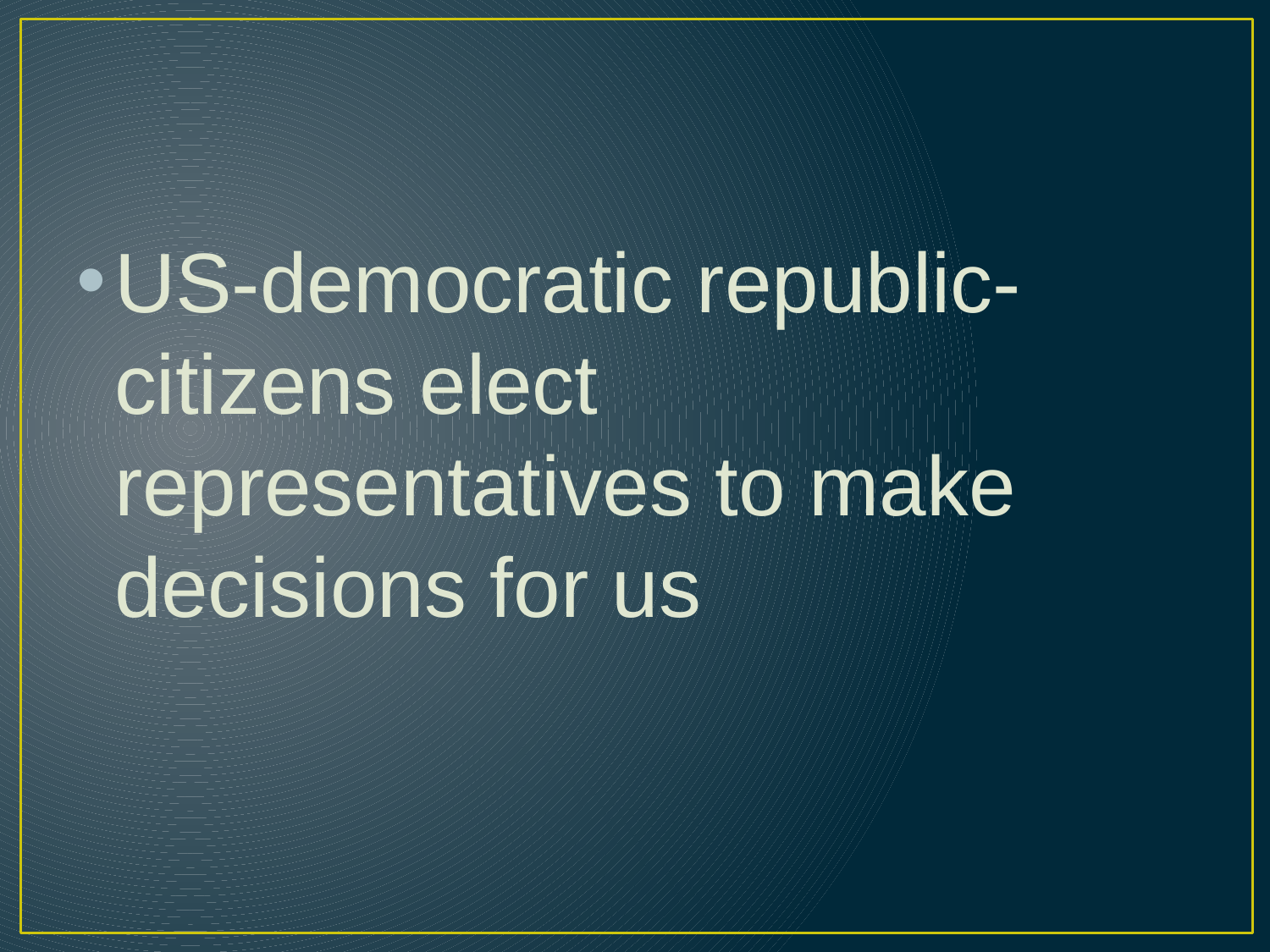

#
US-democratic republic-citizens elect representatives to make decisions for us